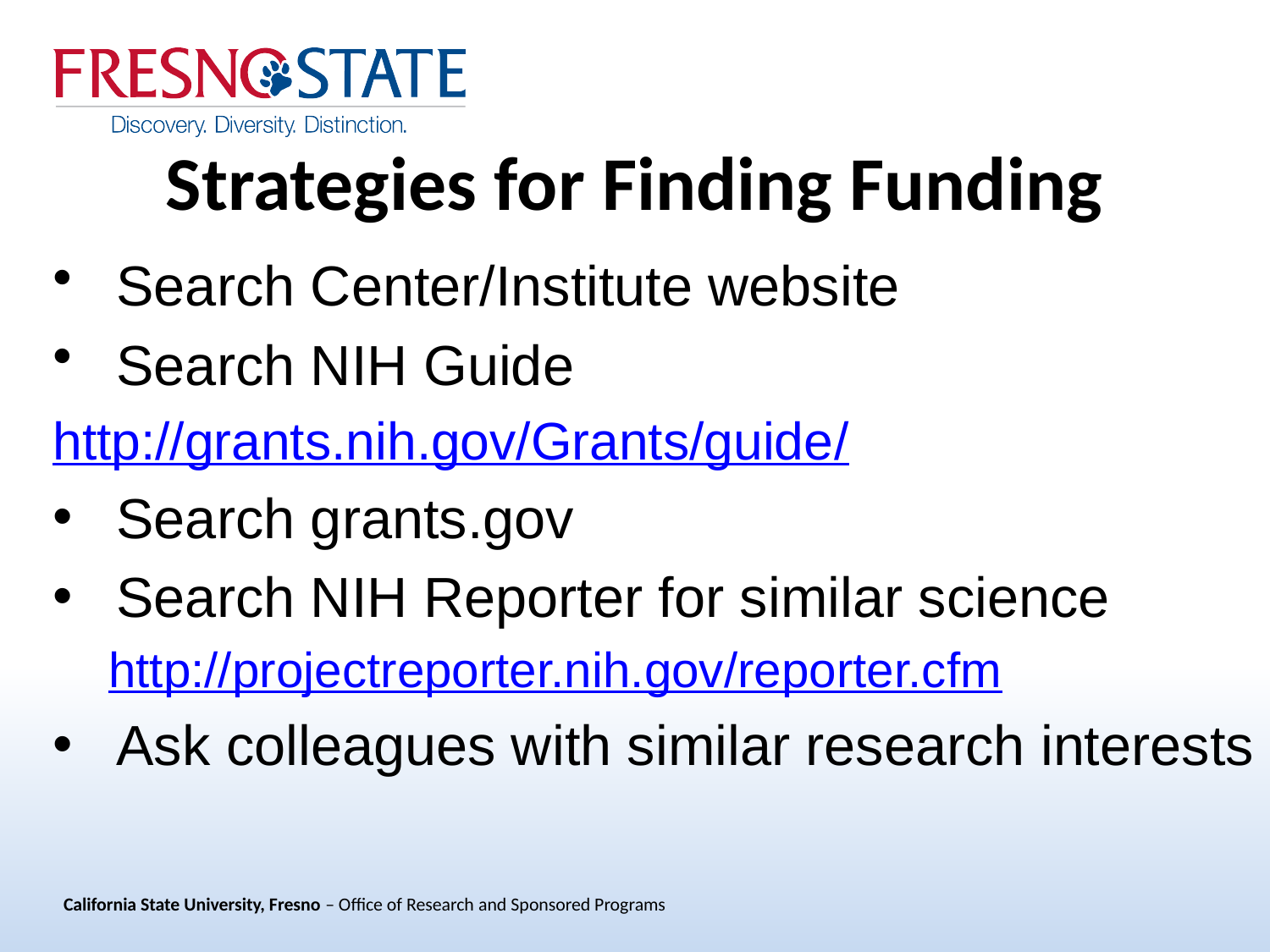

# Strategies for Finding Funding
Search Center/Institute website
Search NIH Guide
	http://grants.nih.gov/Grants/guide/
Search grants.gov
Search NIH Reporter for similar science
http://projectreporter.nih.gov/reporter.cfm
Ask colleagues with similar research interests